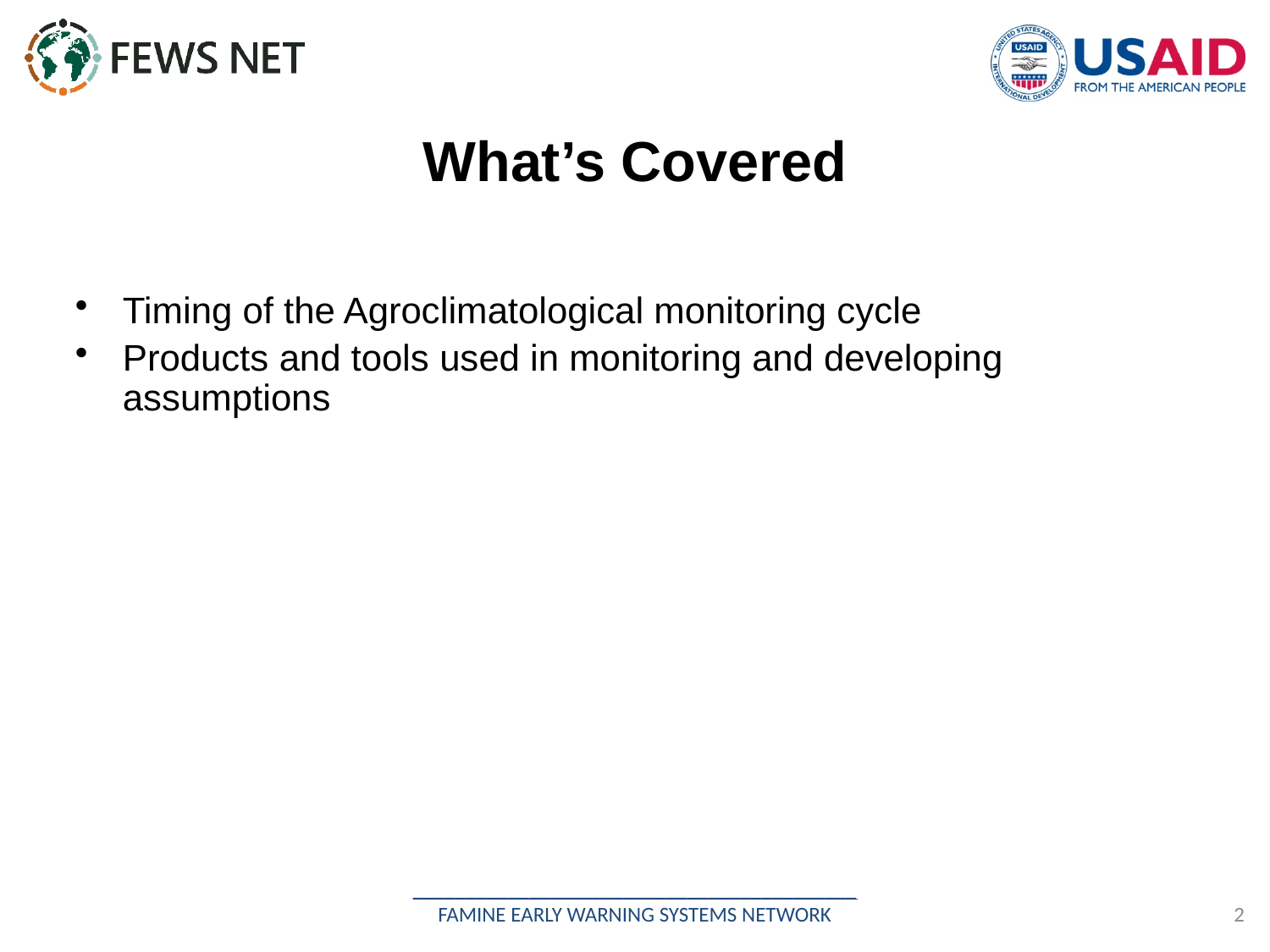

# What’s Covered
Timing of the Agroclimatological monitoring cycle
Products and tools used in monitoring and developing assumptions